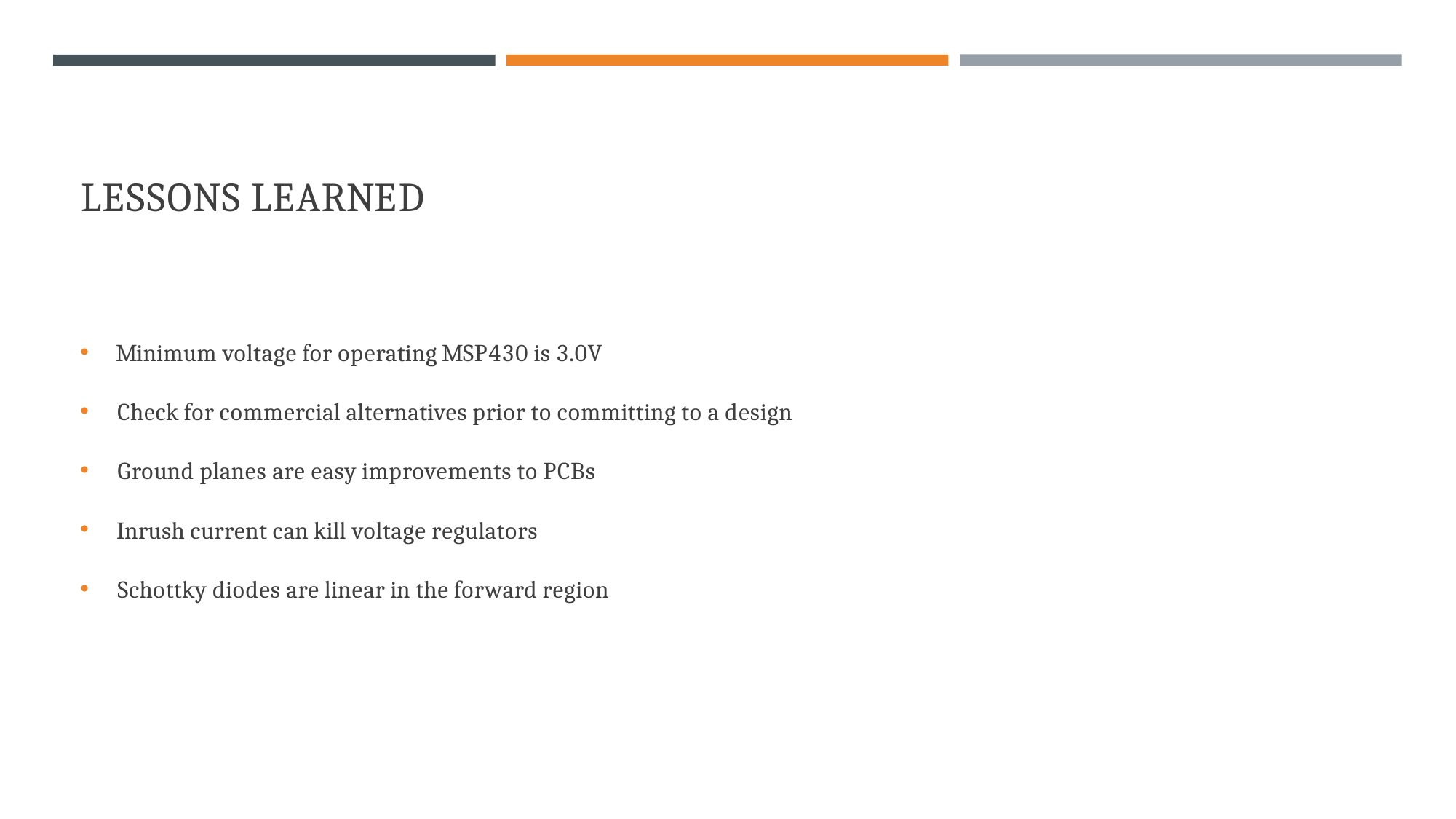

# LESSONS LEARNED
Minimum voltage for operating MSP430 is 3.0V
Check for commercial alternatives prior to committing to a design
Ground planes are easy improvements to PCBs
Inrush current can kill voltage regulators
Schottky diodes are linear in the forward region